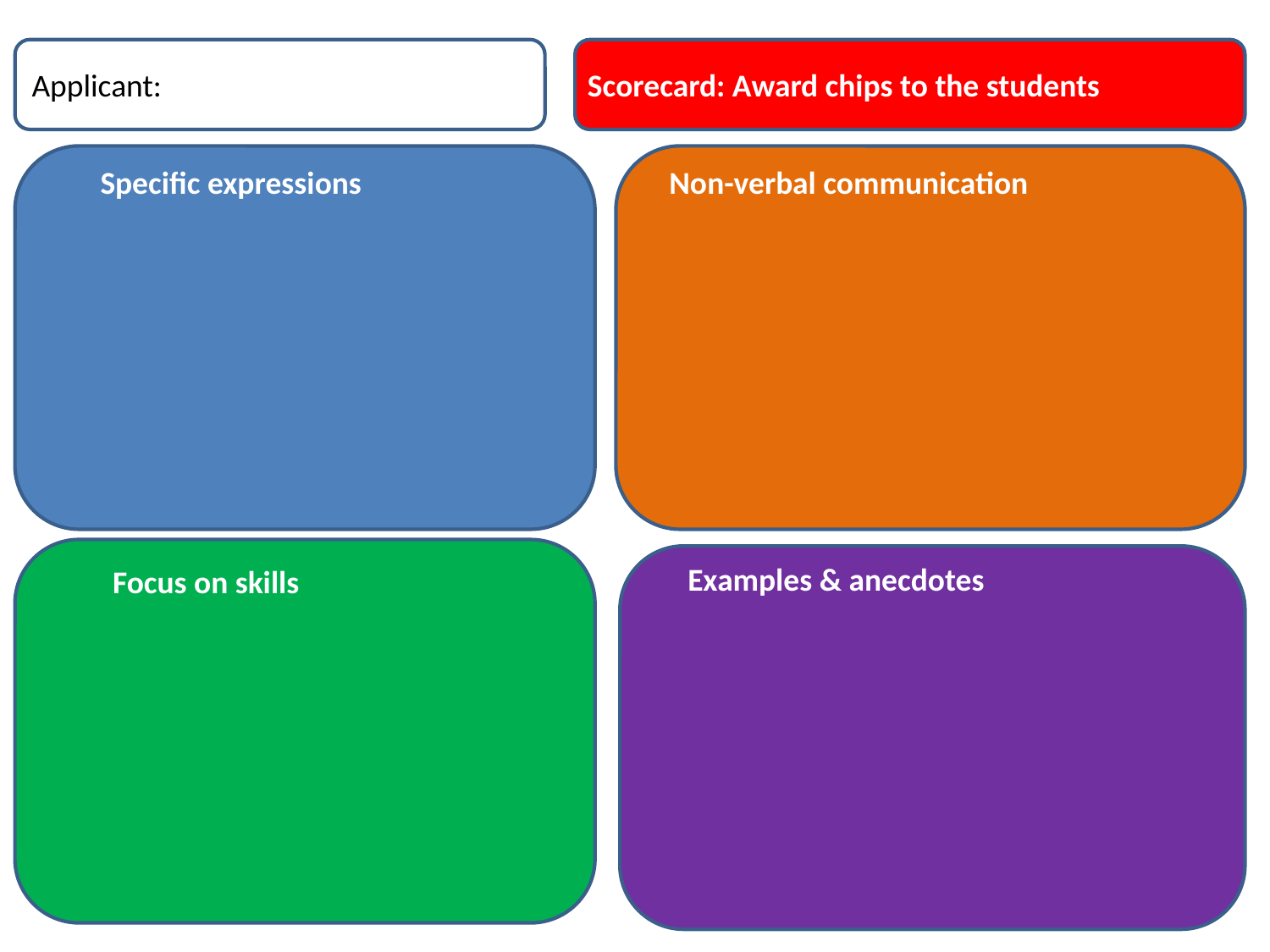

Applicant:

Scorecard: Award chips to the students

Specific expressions
Non-verbal communication

Examples & anecdotes
Focus on skills